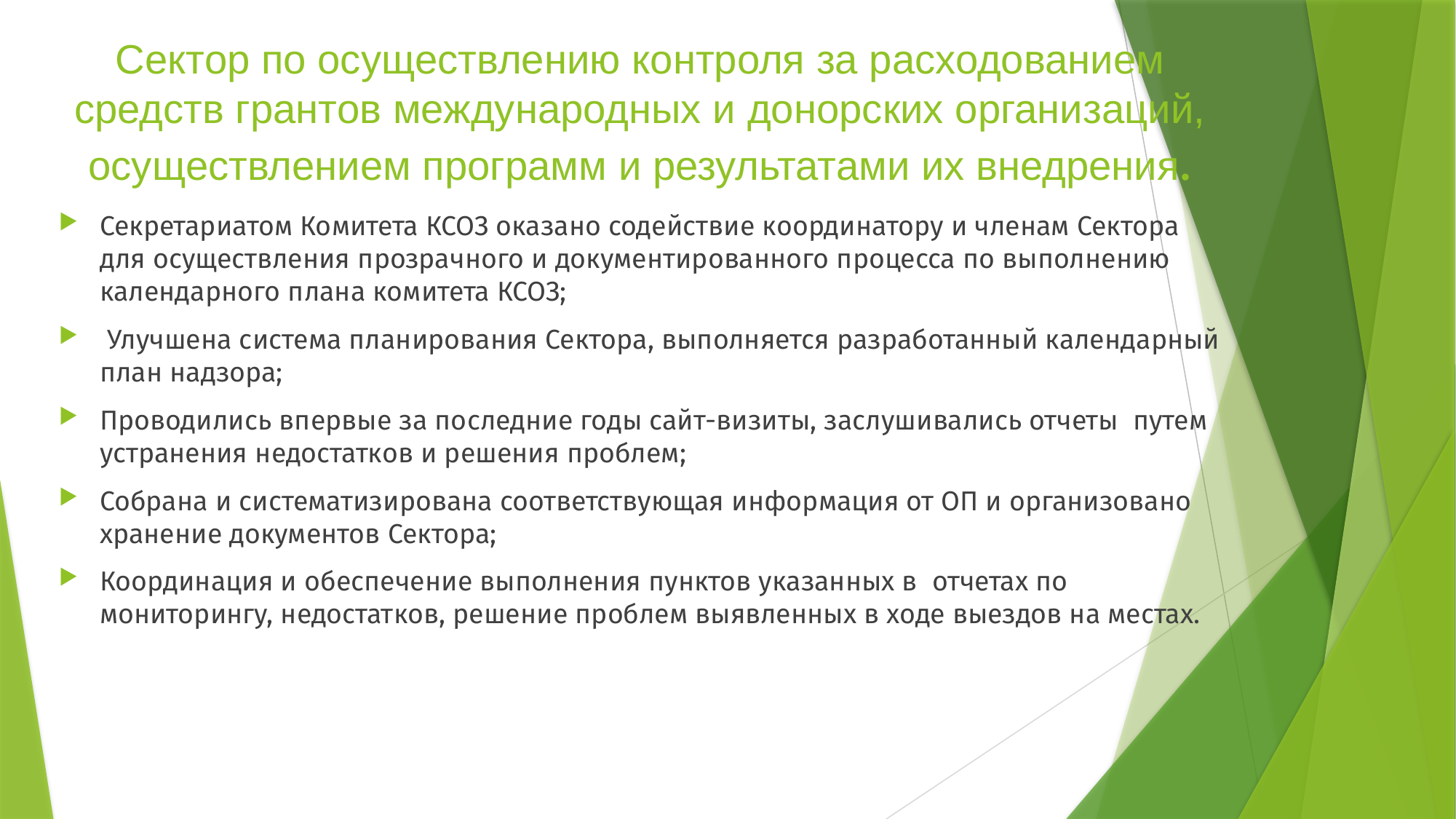

# Сектор по осуществлению контроля за расходованием средств грантов международных и донорских организаций, осуществлением программ и результатами их внедрения.
Секретариатом Комитета КСОЗ оказано содействие координатору и членам Сектора   для осуществления прозрачного и документированного процесса по выполнению календарного плана комитета КСОЗ;
 Улучшена система планирования Сектора, выполняется разработанный календарный план надзора;
Проводились впервые за последние годы сайт-визиты, заслушивались отчеты  путем устранения недостатков и решения проблем;
Собрана и систематизирована соответствующая информация от ОП и организовано хранение документов Сектора;
Координация и обеспечение выполнения пунктов указанных в  отчетах по мониторингу, недостатков, решение проблем выявленных в ходе выездов на местах.